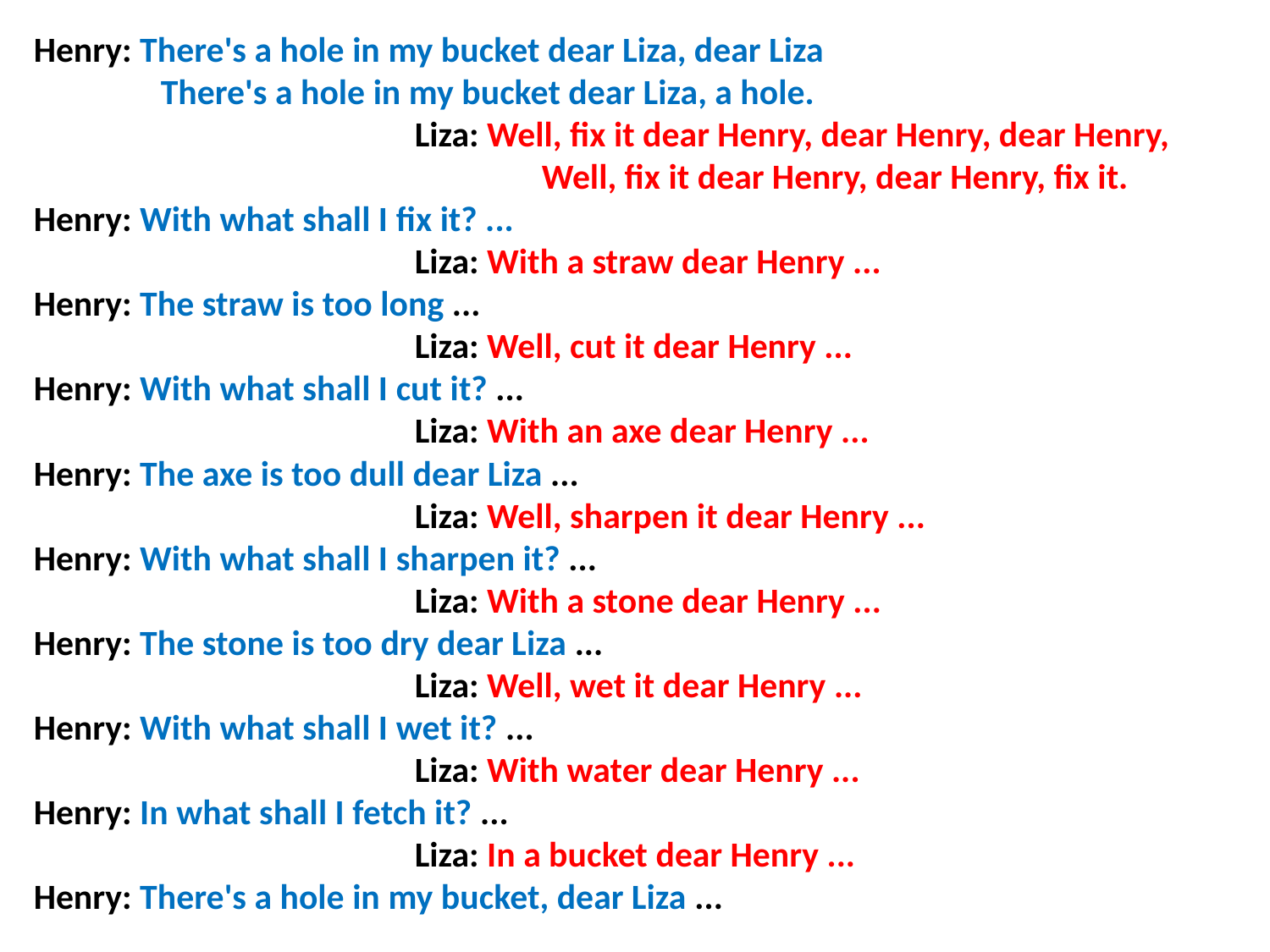

Henry: There's a hole in my bucket dear Liza, dear Liza
	There's a hole in my bucket dear Liza, a hole.
			Liza: Well, fix it dear Henry, dear Henry, dear Henry,
				Well, fix it dear Henry, dear Henry, fix it.
Henry: With what shall I fix it? ...
			Liza: With a straw dear Henry ...
Henry: The straw is too long ...
			Liza: Well, cut it dear Henry ...
Henry: With what shall I cut it? ...
			Liza: With an axe dear Henry ...
Henry: The axe is too dull dear Liza ...
			Liza: Well, sharpen it dear Henry ...
Henry: With what shall I sharpen it? ...
			Liza: With a stone dear Henry ...
Henry: The stone is too dry dear Liza ...
			Liza: Well, wet it dear Henry ...
Henry: With what shall I wet it? ...
			Liza: With water dear Henry ...
Henry: In what shall I fetch it? ...
			Liza: In a bucket dear Henry ...
Henry: There's a hole in my bucket, dear Liza ...